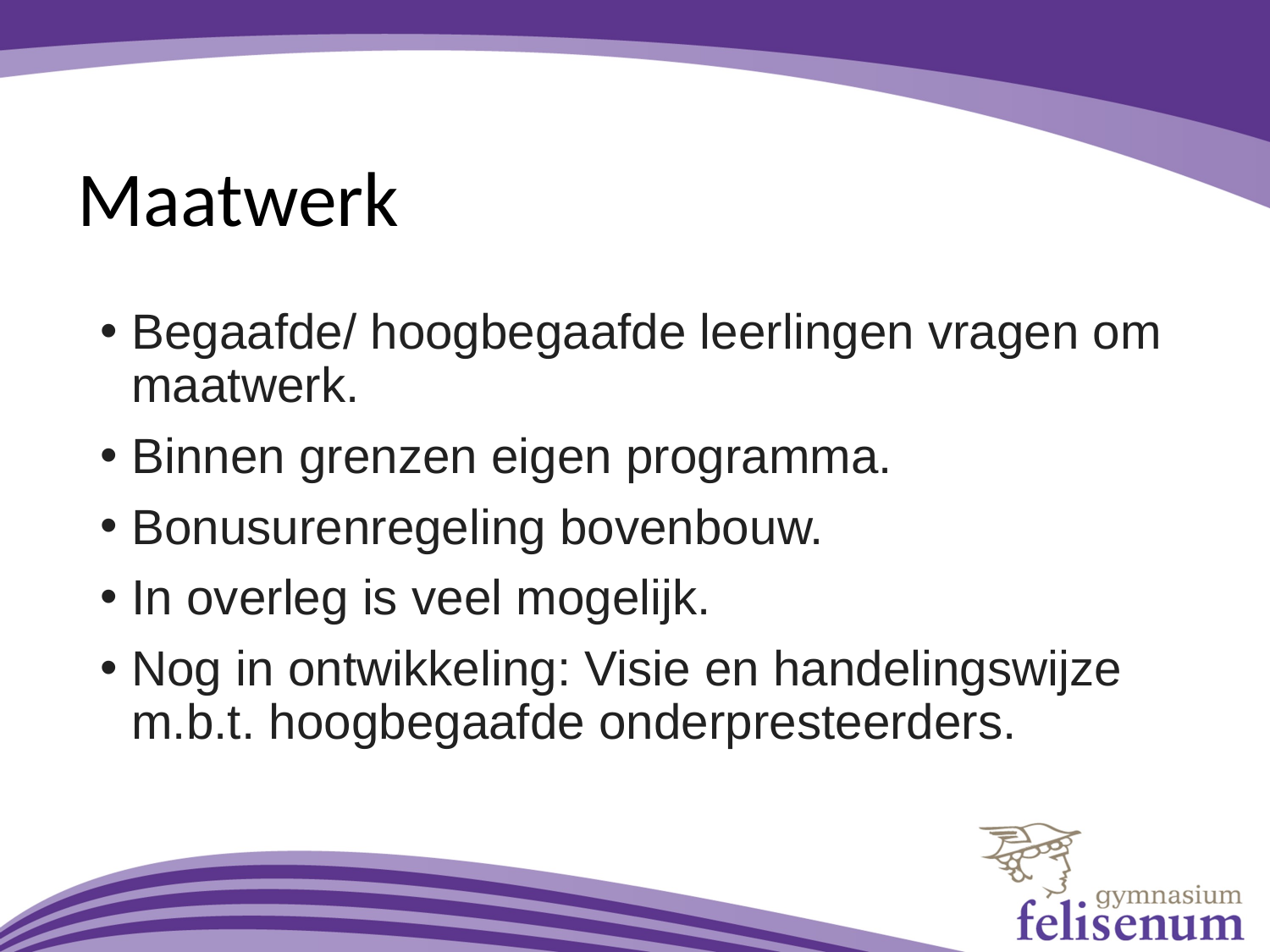

# Maatwerk
Begaafde/ hoogbegaafde leerlingen vragen om maatwerk.
Binnen grenzen eigen programma.
Bonusurenregeling bovenbouw.
In overleg is veel mogelijk.
Nog in ontwikkeling: Visie en handelingswijze m.b.t. hoogbegaafde onderpresteerders.